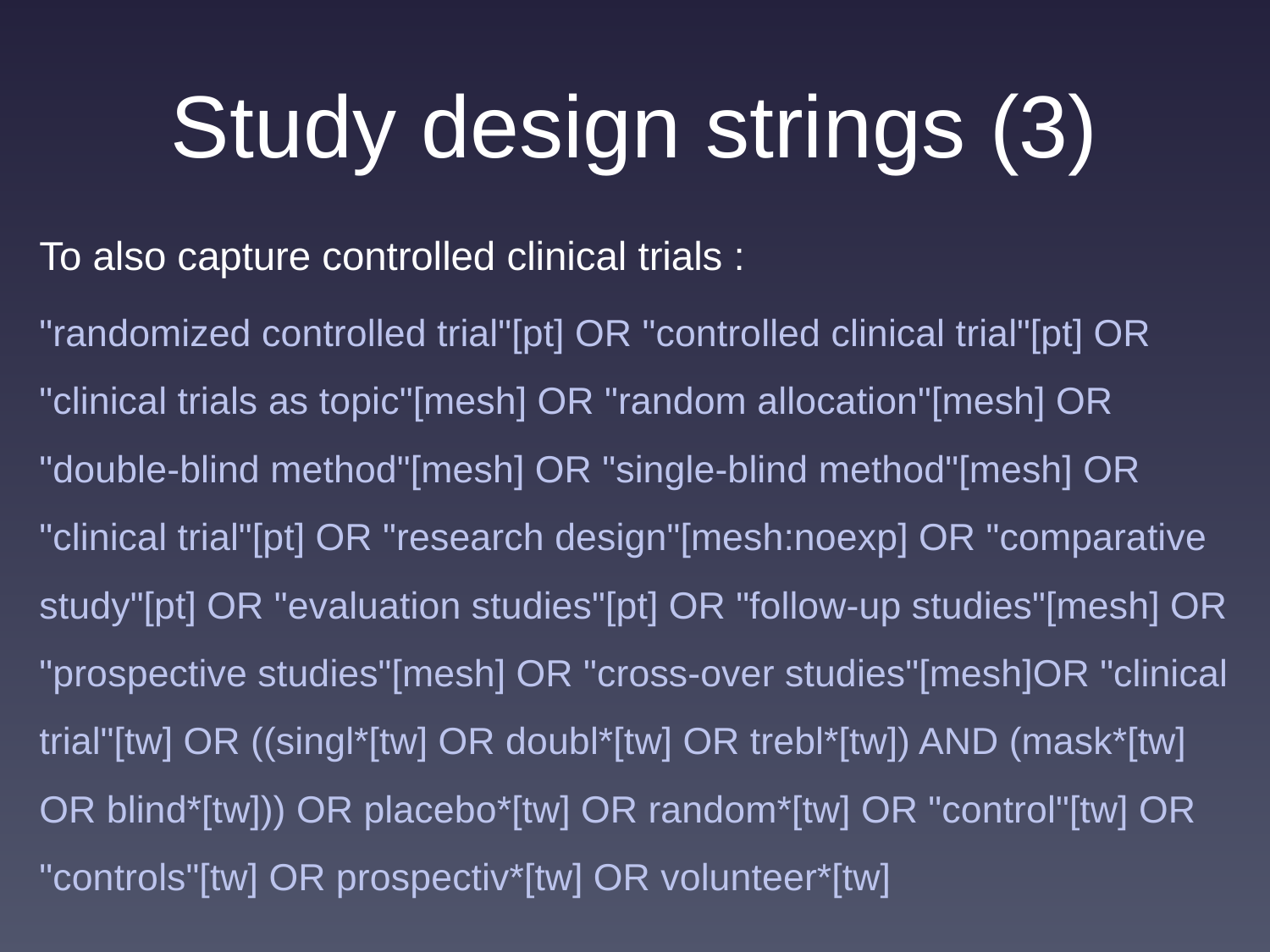

# Study design strings (3)
To also capture controlled clinical trials :
"randomized controlled trial"[pt] OR "controlled clinical trial"[pt] OR "clinical trials as topic"[mesh] OR "random allocation"[mesh] OR "double-blind method"[mesh] OR "single-blind method"[mesh] OR "clinical trial"[pt] OR "research design"[mesh:noexp] OR "comparative study"[pt] OR "evaluation studies"[pt] OR "follow-up studies"[mesh] OR "prospective studies"[mesh] OR "cross-over studies"[mesh]OR "clinical trial"[tw] OR ((singl*[tw] OR doubl*[tw] OR trebl*[tw]) AND (mask*[tw] OR blind*[tw])) OR placebo*[tw] OR random*[tw] OR "control"[tw] OR "controls"[tw] OR prospectiv*[tw] OR volunteer*[tw]